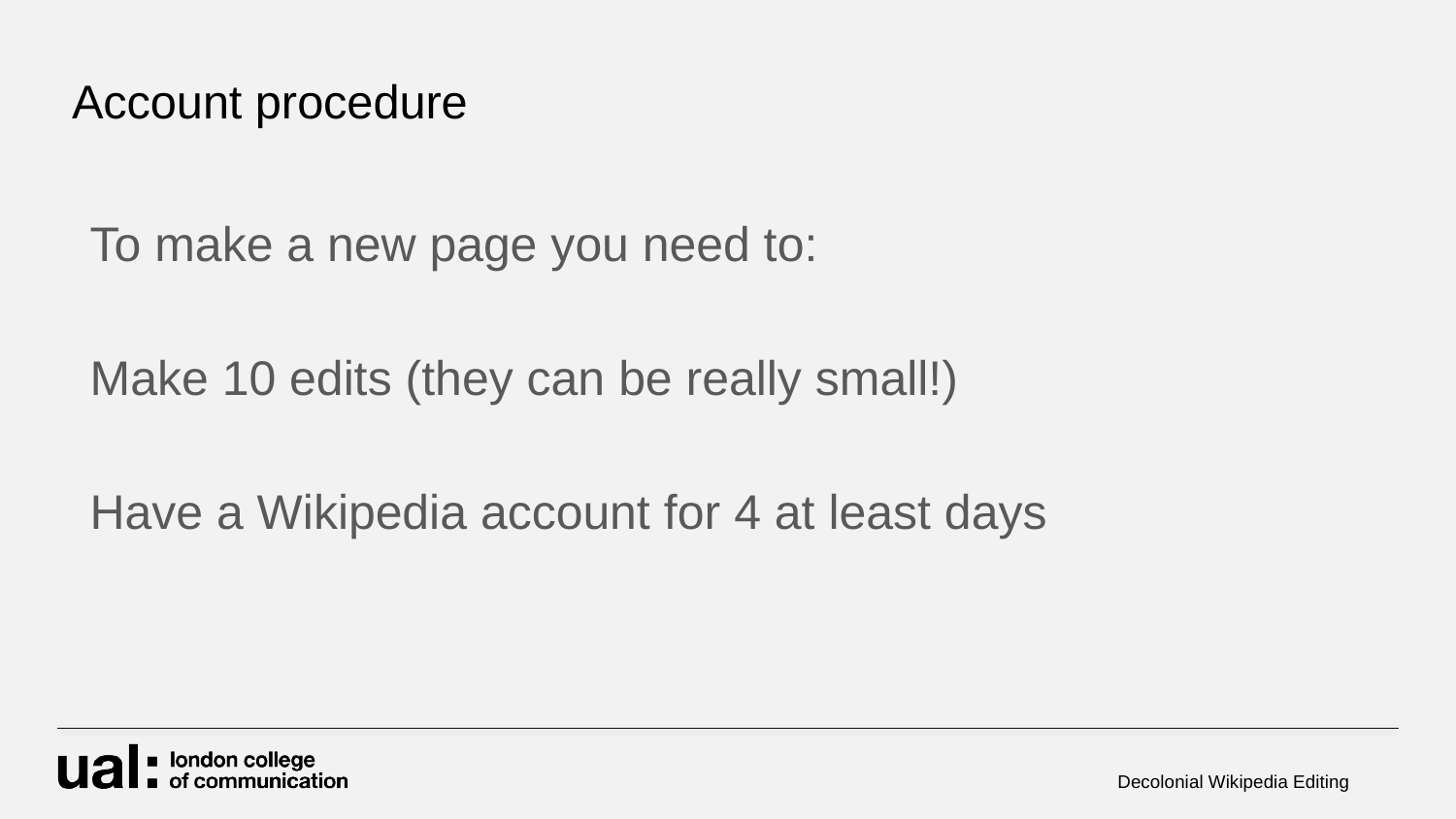

# Account procedure
To make a new page you need to:

Make 10 edits (they can be really small!)

Have a Wikipedia account for 4 at least days

Decolonial Wikipedia Editing